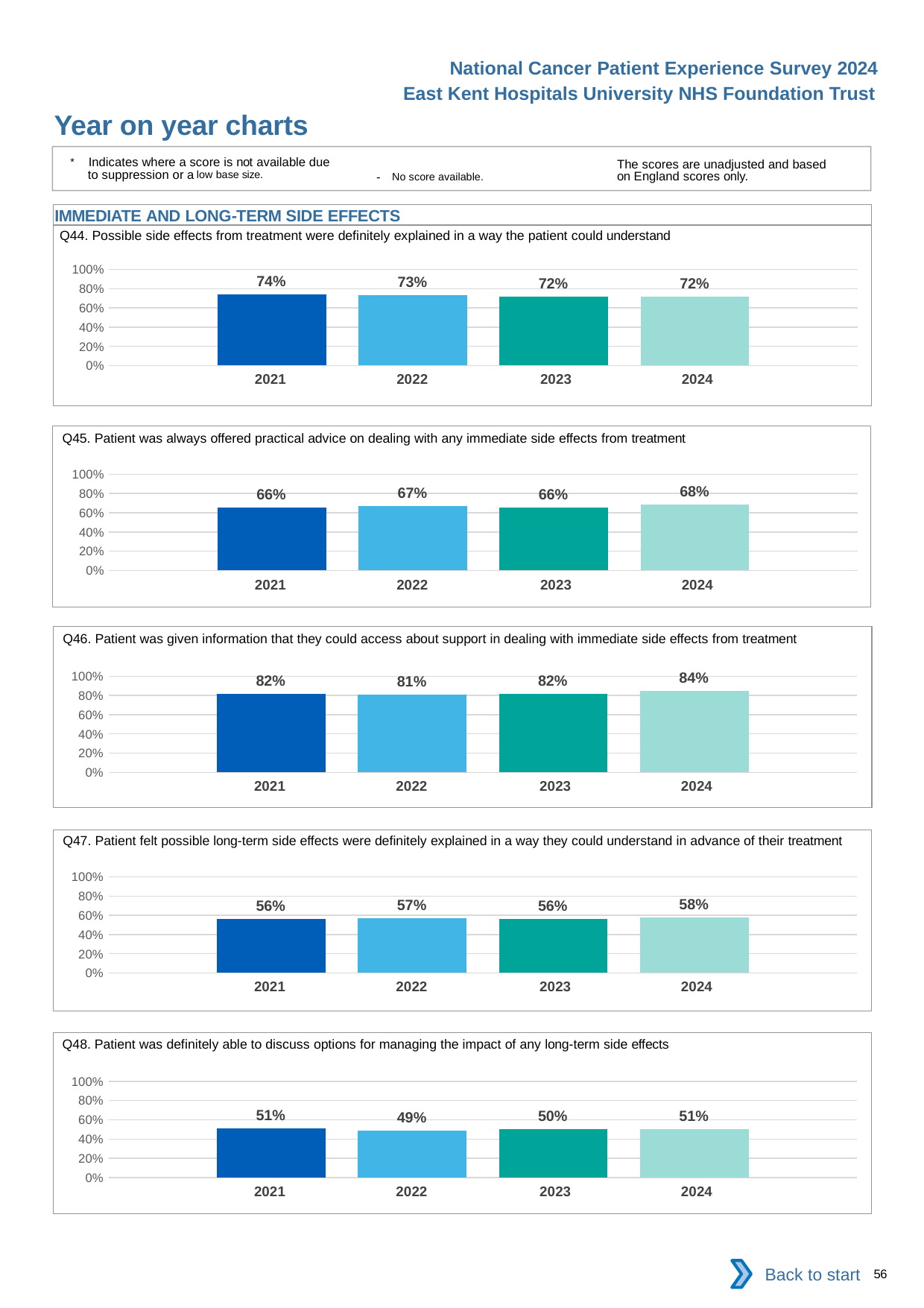

National Cancer Patient Experience Survey 2024
East Kent Hospitals University NHS Foundation Trust
Year on year charts

*  Indicates where a score is not available due to suppression or a low base size.
The scores are unadjusted and based on England scores only.
- No score available.
IMMEDIATE AND LONG-TERM SIDE EFFECTS
Q44. Possible side effects from treatment were definitely explained in a way the patient could understand

### Chart

| Category | 2021 | 2022 | 2023 | 2024 |
|---|---|---|---|---|
| Category 1 | 0.7387518 | 0.7311258 | 0.7150596 | 0.7165714 |
| 2021 | 2022 | 2023 | 2024 |
| --- | --- | --- | --- |
Q45. Patient was always offered practical advice on dealing with any immediate side effects from treatment

### Chart

| Category | 2021 | 2022 | 2023 | 2024 |
|---|---|---|---|---|
| Category 1 | 0.6560606 | 0.6694102 | 0.6552119 | 0.6843345 |
| 2021 | 2022 | 2023 | 2024 |
| --- | --- | --- | --- |
Q46. Patient was given information that they could access about support in dealing with immediate side effects from treatment

### Chart

| Category | 2021 | 2022 | 2023 | 2024 |
|---|---|---|---|---|
| Category 1 | 0.8195489 | 0.8119658 | 0.8165939 | 0.8445078 |
| 2021 | 2022 | 2023 | 2024 |
| --- | --- | --- | --- |
Q47. Patient felt possible long-term side effects were definitely explained in a way they could understand in advance of their treatment

### Chart

| Category | 2021 | 2022 | 2023 | 2024 |
|---|---|---|---|---|
| Category 1 | 0.5616225 | 0.5696203 | 0.5594966 | 0.5775656 |
| 2021 | 2022 | 2023 | 2024 |
| --- | --- | --- | --- |
Q48. Patient was definitely able to discuss options for managing the impact of any long-term side effects

### Chart

| Category | 2021 | 2022 | 2023 | 2024 |
|---|---|---|---|---|
| Category 1 | 0.5109091 | 0.4910569 | 0.5045514 | 0.5055249 |
| 2021 | 2022 | 2023 | 2024 |
| --- | --- | --- | --- |
Back to start

56